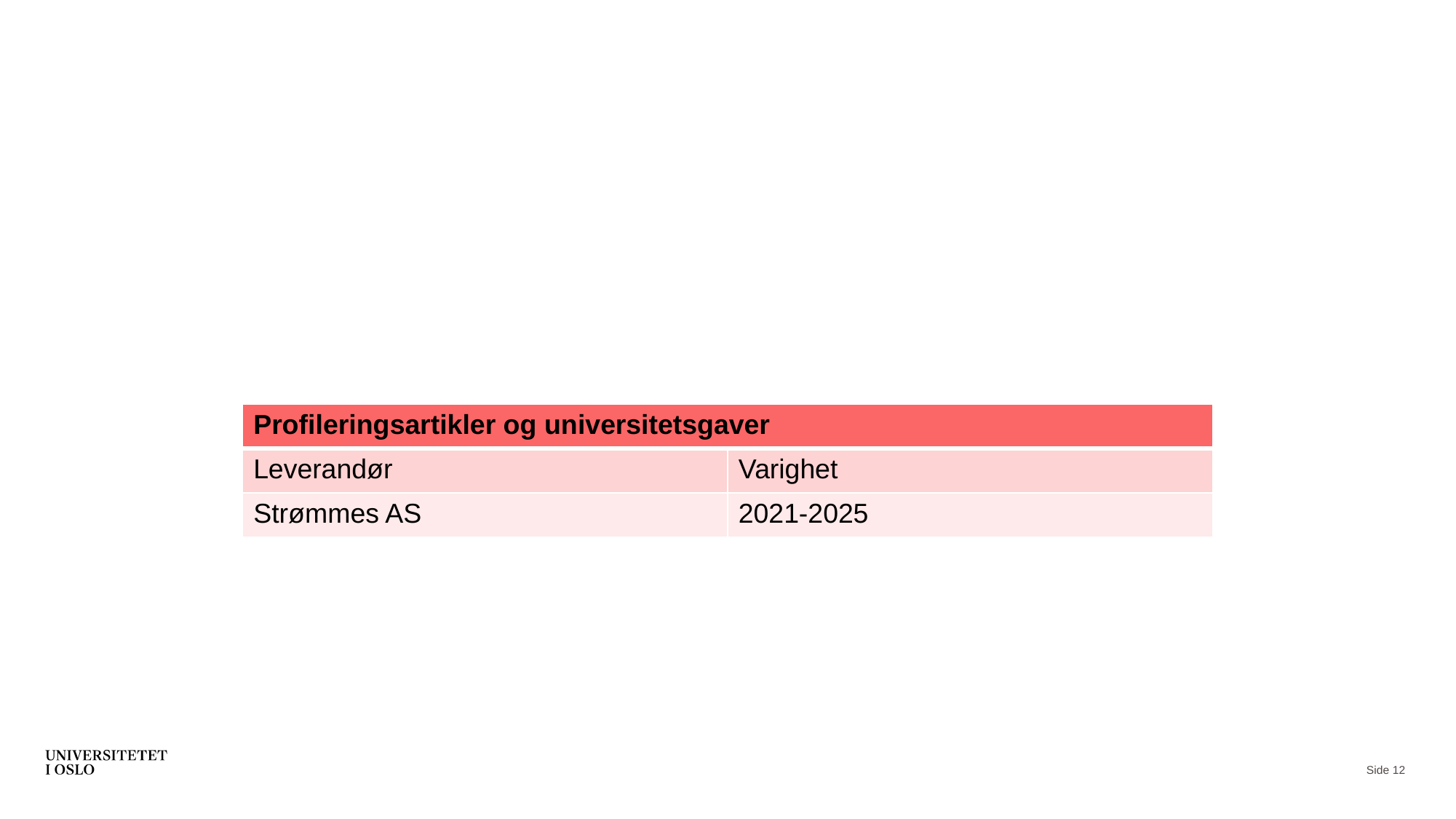

#

| Profileringsartikler og universitetsgaver |  |
| --- | --- |
| Leverandør | Varighet |
| Strømmes AS | 2021-2025 |
Side 12